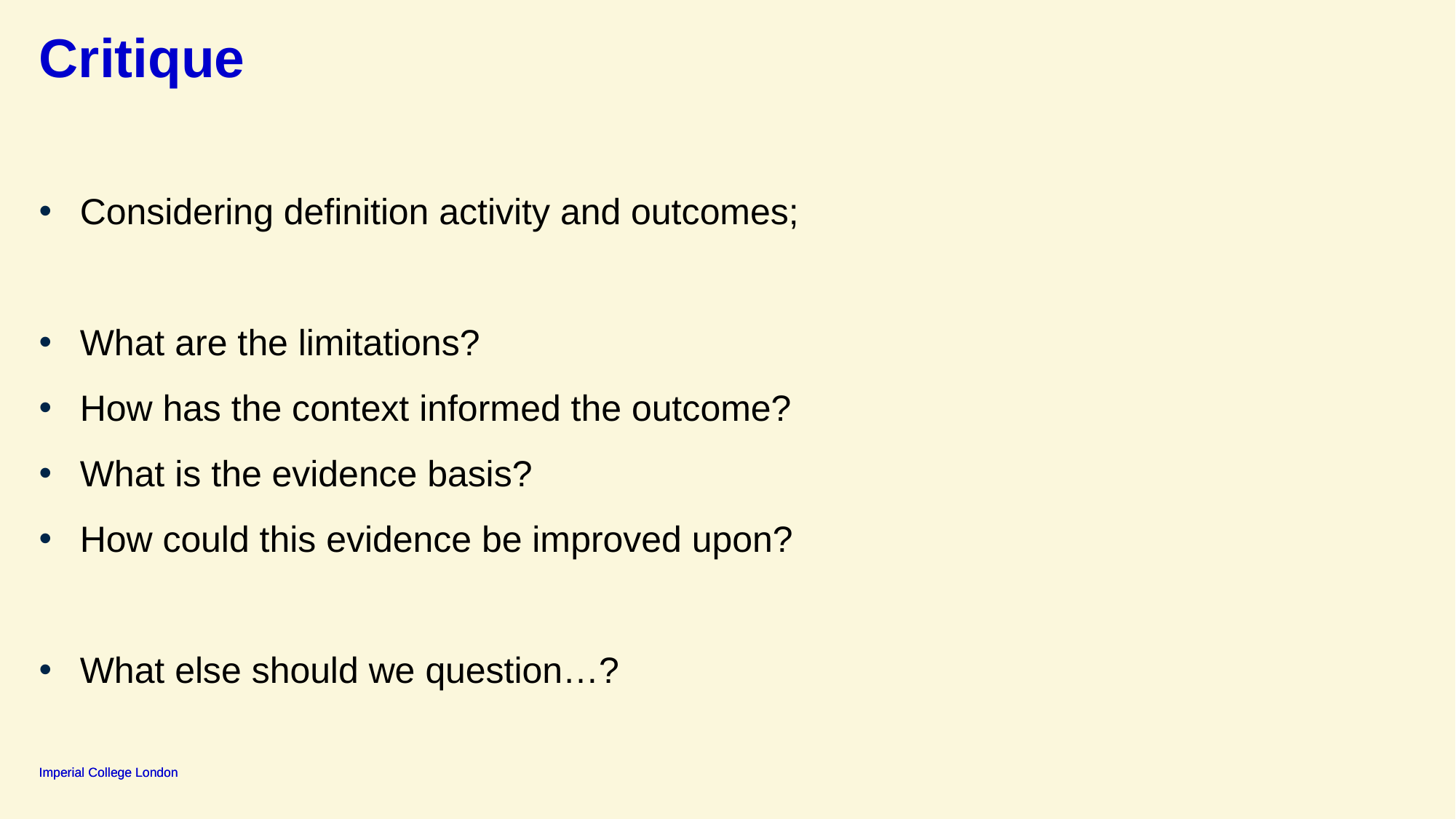

# Critique

Considering definition activity and outcomes;

What are the limitations?
How has the context informed the outcome?
What is the evidence basis?
How could this evidence be improved upon?

What else should we question…?